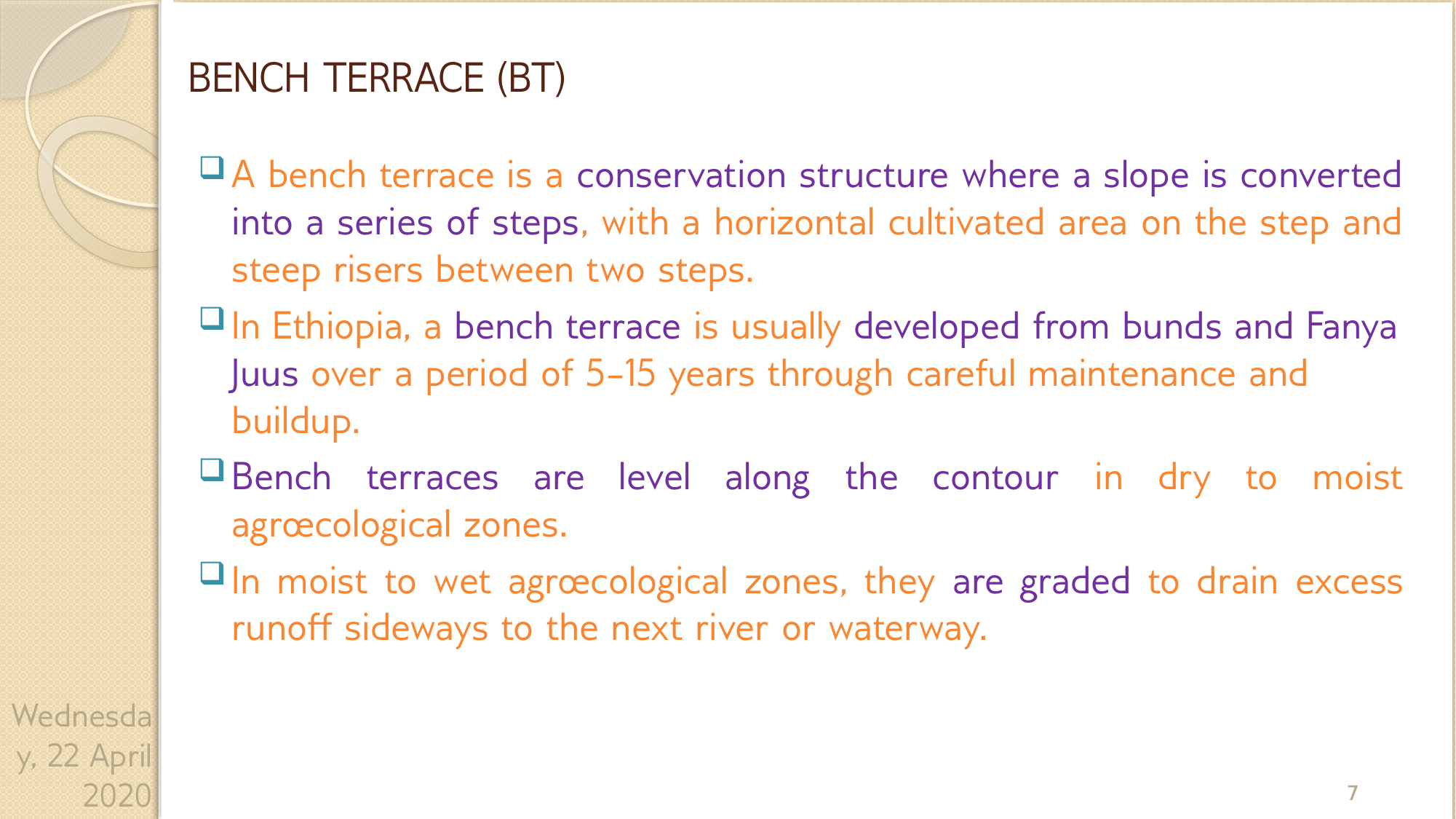

# BENCH TERRACE (BT)
A bench terrace is a conservation structure where a slope is converted into a series of steps, with a horizontal cultivated area on the step and steep risers between two steps.
In Ethiopia, a bench terrace is usually developed from bunds and Fanya Juus over a period of 5–15 years through careful maintenance and buildup.
Bench terraces are level along the contour in dry to moist agroecological zones.
In moist to wet agroecological zones, they are graded to drain excess runoff sideways to the next river or waterway.
7
Wednesday, 22 April 2020